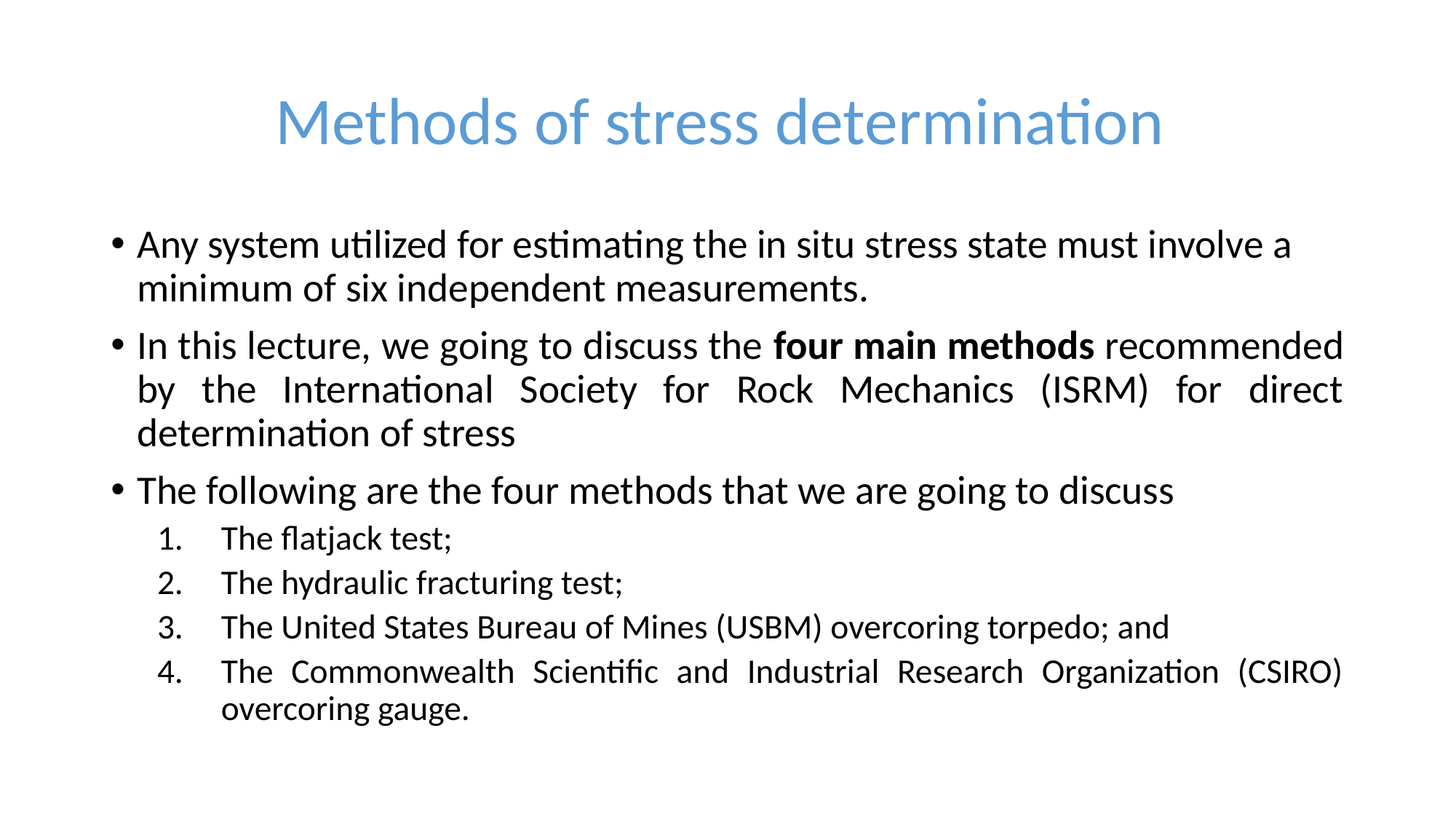

# Methods of stress determination
Any system utilized for estimating the in situ stress state must involve a minimum of six independent measurements.
In this lecture, we going to discuss the four main methods recommended by the International Society for Rock Mechanics (ISRM) for direct determination of stress
The following are the four methods that we are going to discuss
The flatjack test;
The hydraulic fracturing test;
The United States Bureau of Mines (USBM) overcoring torpedo; and
The Commonwealth Scientific and Industrial Research Organization (CSIRO) overcoring gauge.